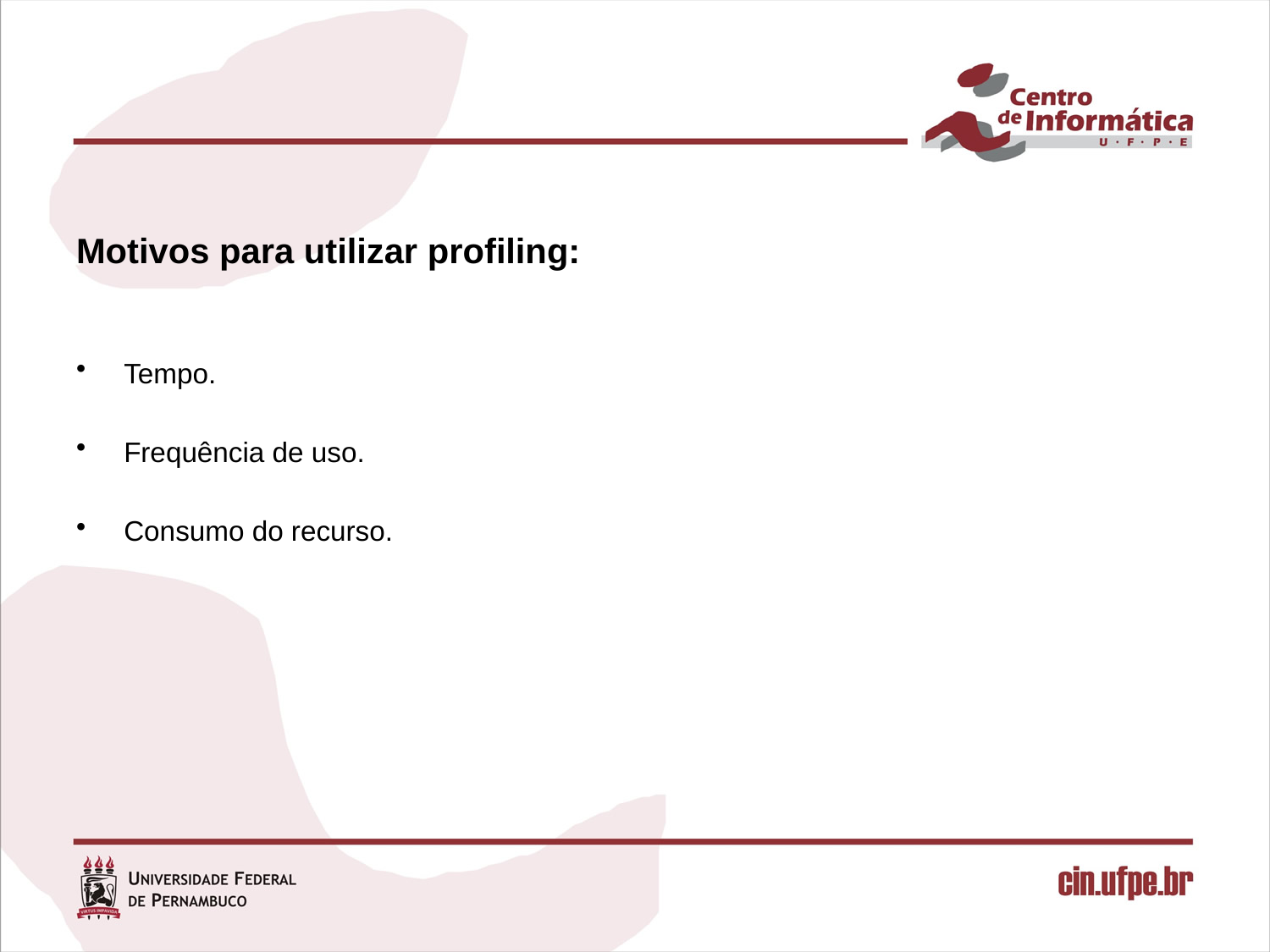

#
Motivos para utilizar profiling:

Tempo.

Frequência de uso.

Consumo do recurso.